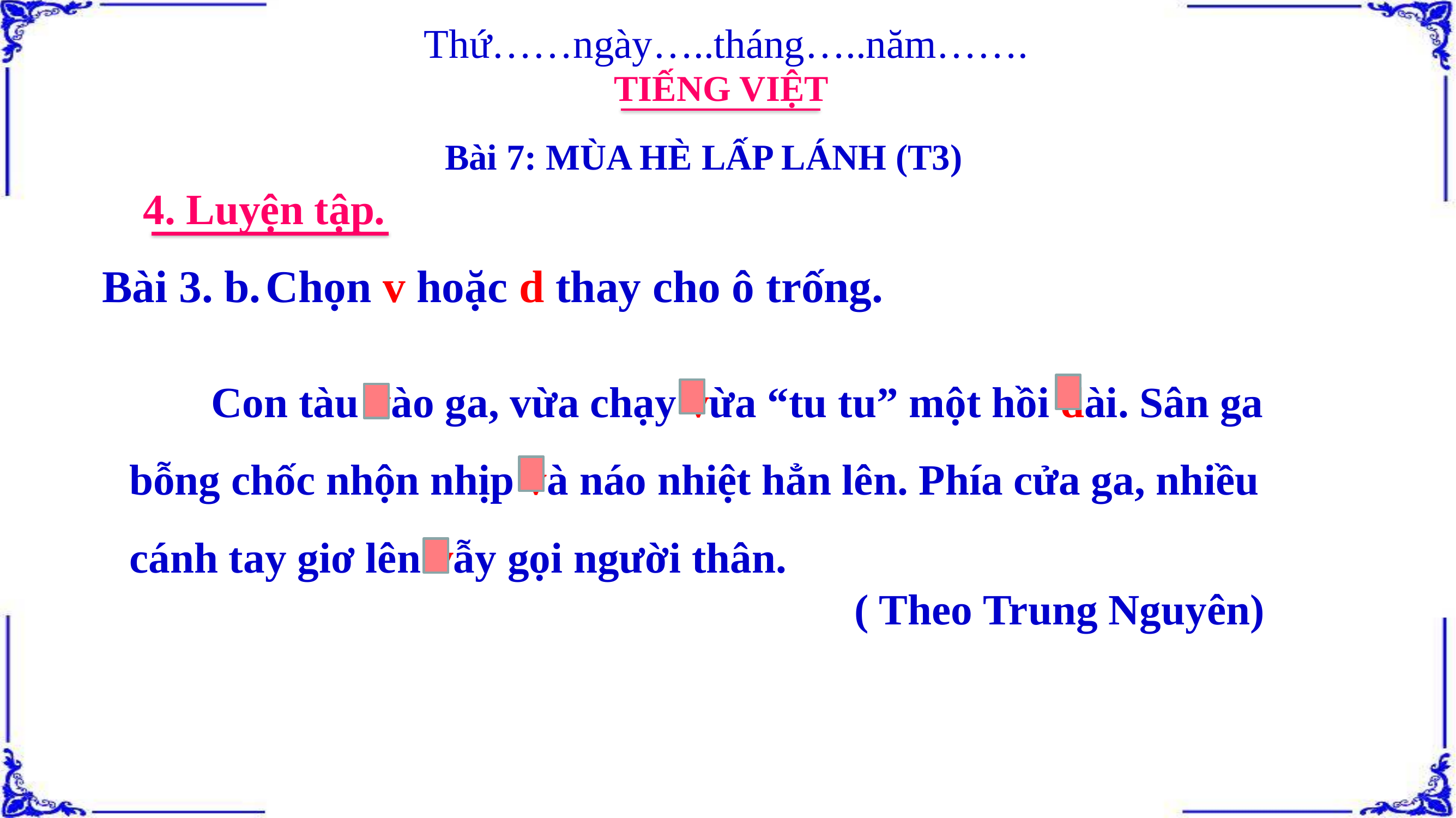

Thứ……ngày…..tháng…..năm…….
TIẾNG VIỆT
Bài 7: MÙA HÈ LẤP LÁNH (T3)
4. Luyện tập.
Bài 3. b.	Chọn v hoặc d thay cho ô trống.
	Con tàu vào ga, vừa chạy vừa “tu tu” một hồi dài. Sân ga bỗng chốc nhộn nhịp và náo nhiệt hẳn lên. Phía cửa ga, nhiều cánh tay giơ lên vẫy gọi người thân.
( Theo Trung Nguyên)